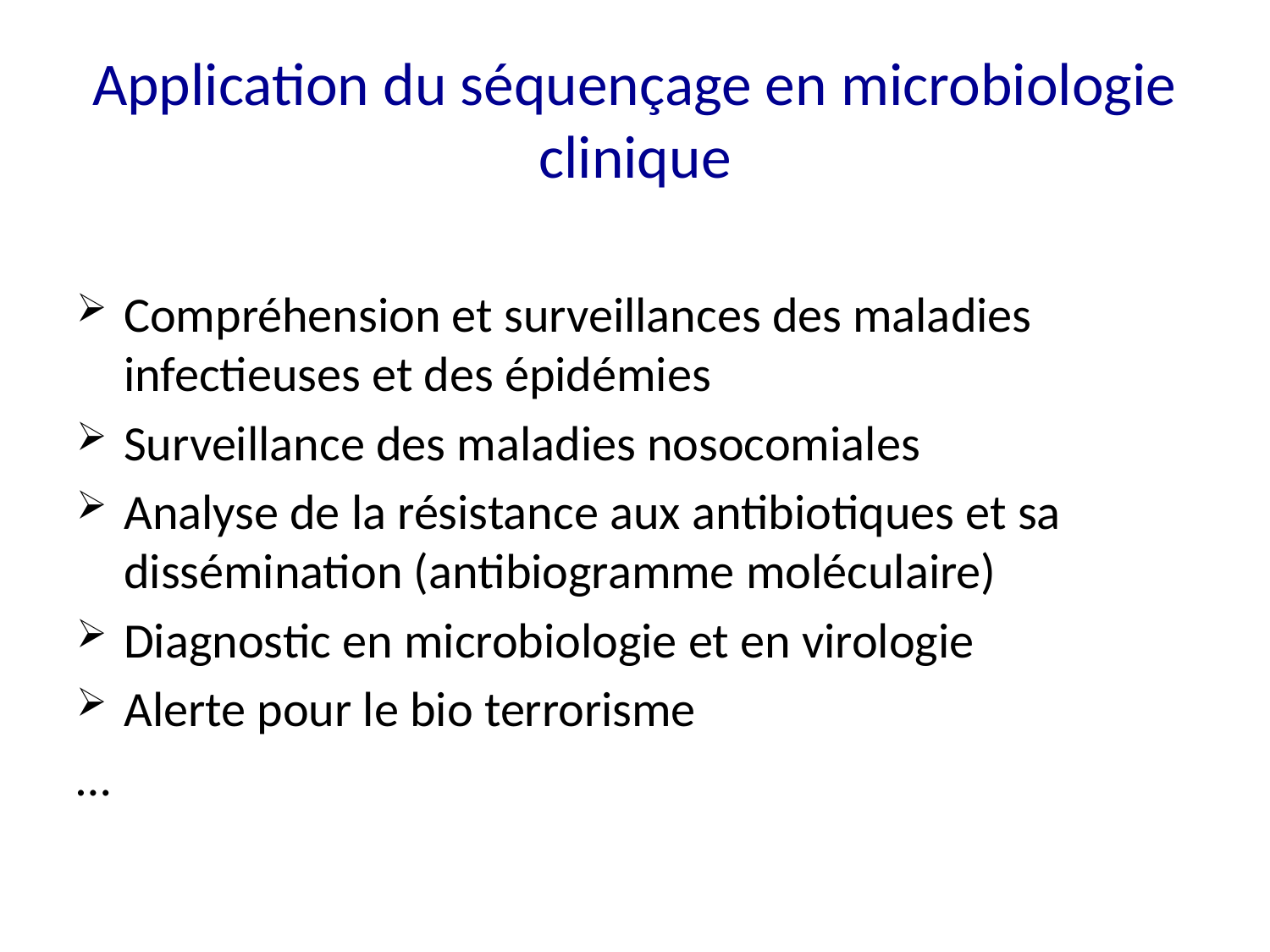

# Application du séquençage en microbiologie clinique
Compréhension et surveillances des maladies infectieuses et des épidémies
Surveillance des maladies nosocomiales
Analyse de la résistance aux antibiotiques et sa dissémination (antibiogramme moléculaire)
Diagnostic en microbiologie et en virologie
Alerte pour le bio terrorisme
…